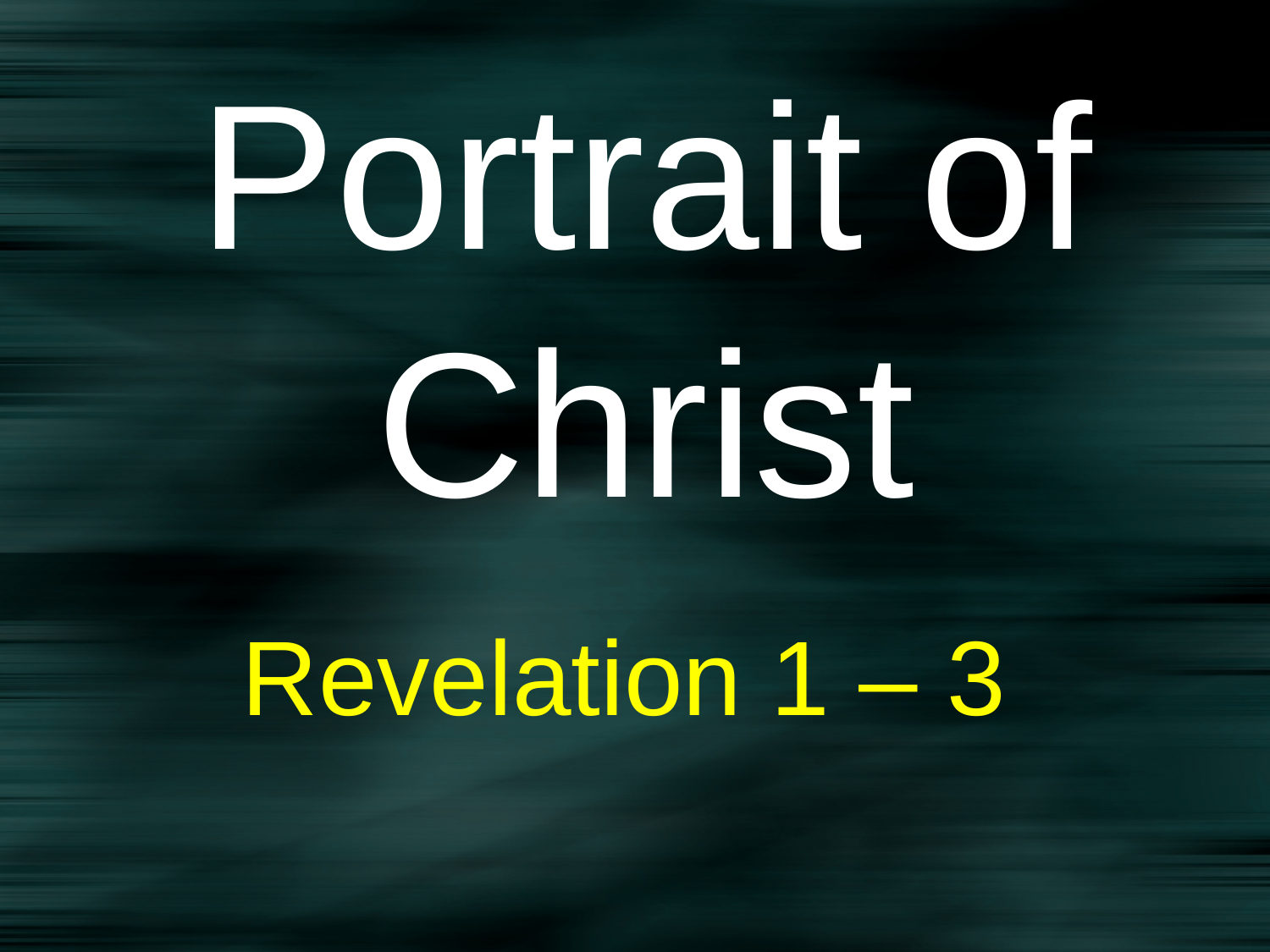

# Portrait of Christ
Revelation 1 – 3